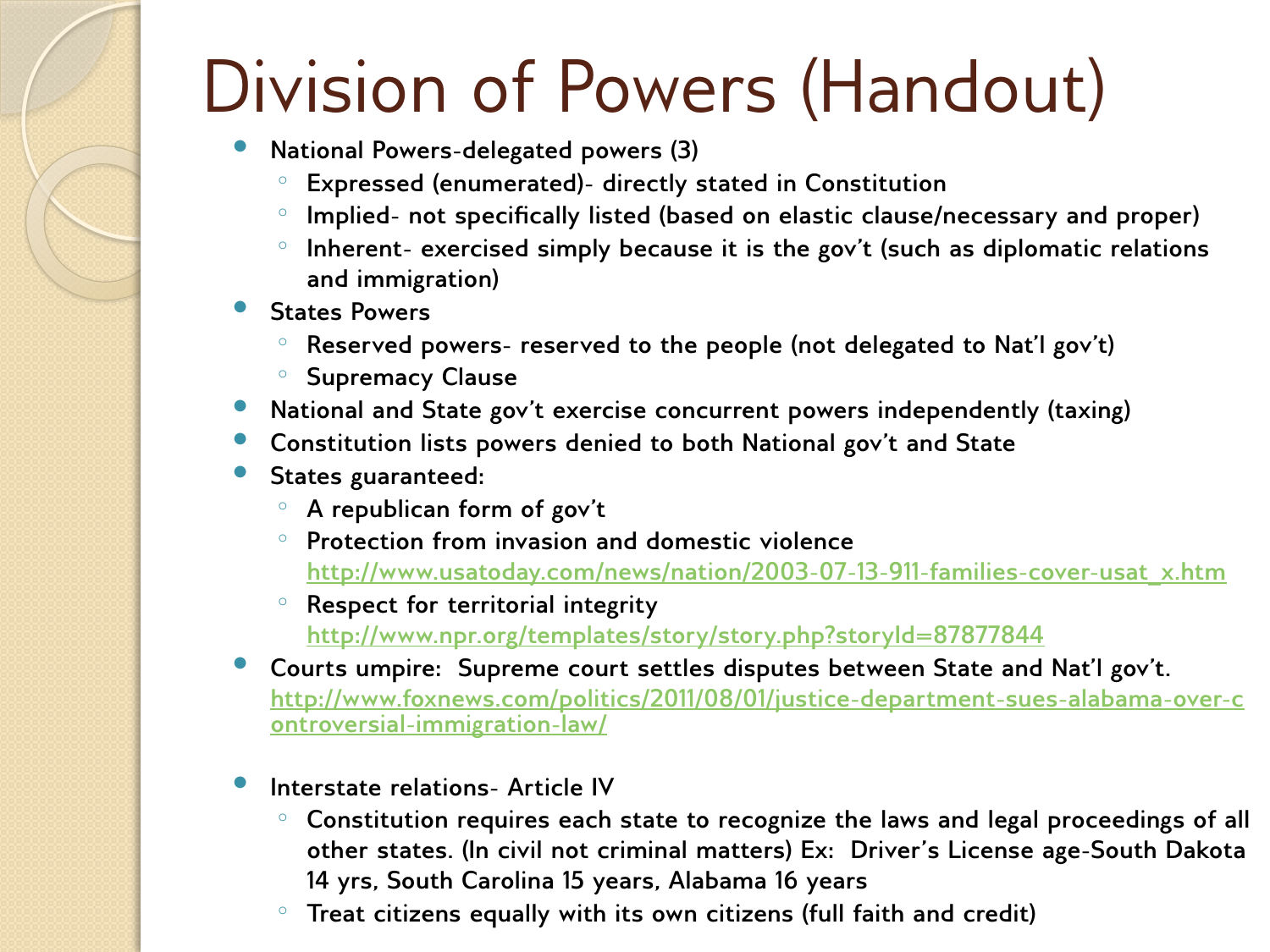

# Division of Powers (Handout)
National Powers-delegated powers (3)
Expressed (enumerated)- directly stated in Constitution
Implied- not specifically listed (based on elastic clause/necessary and proper)
Inherent- exercised simply because it is the gov’t (such as diplomatic relations and immigration)
States Powers
Reserved powers- reserved to the people (not delegated to Nat’l gov’t)
Supremacy Clause
National and State gov’t exercise concurrent powers independently (taxing)
Constitution lists powers denied to both National gov’t and State
States guaranteed:
A republican form of gov’t
Protection from invasion and domestic violence http://www.usatoday.com/news/nation/2003-07-13-911-families-cover-usat_x.htm
Respect for territorial integrity http://www.npr.org/templates/story/story.php?storyId=87877844
Courts umpire:  Supreme court settles disputes between State and Nat’l gov’t. http://www.foxnews.com/politics/2011/08/01/justice-department-sues-alabama-over-controversial-immigration-law/
Interstate relations- Article IV
Constitution requires each state to recognize the laws and legal proceedings of all other states. (In civil not criminal matters) Ex:  Driver’s License age-South Dakota 14 yrs, South Carolina 15 years, Alabama 16 years
Treat citizens equally with its own citizens (full faith and credit)